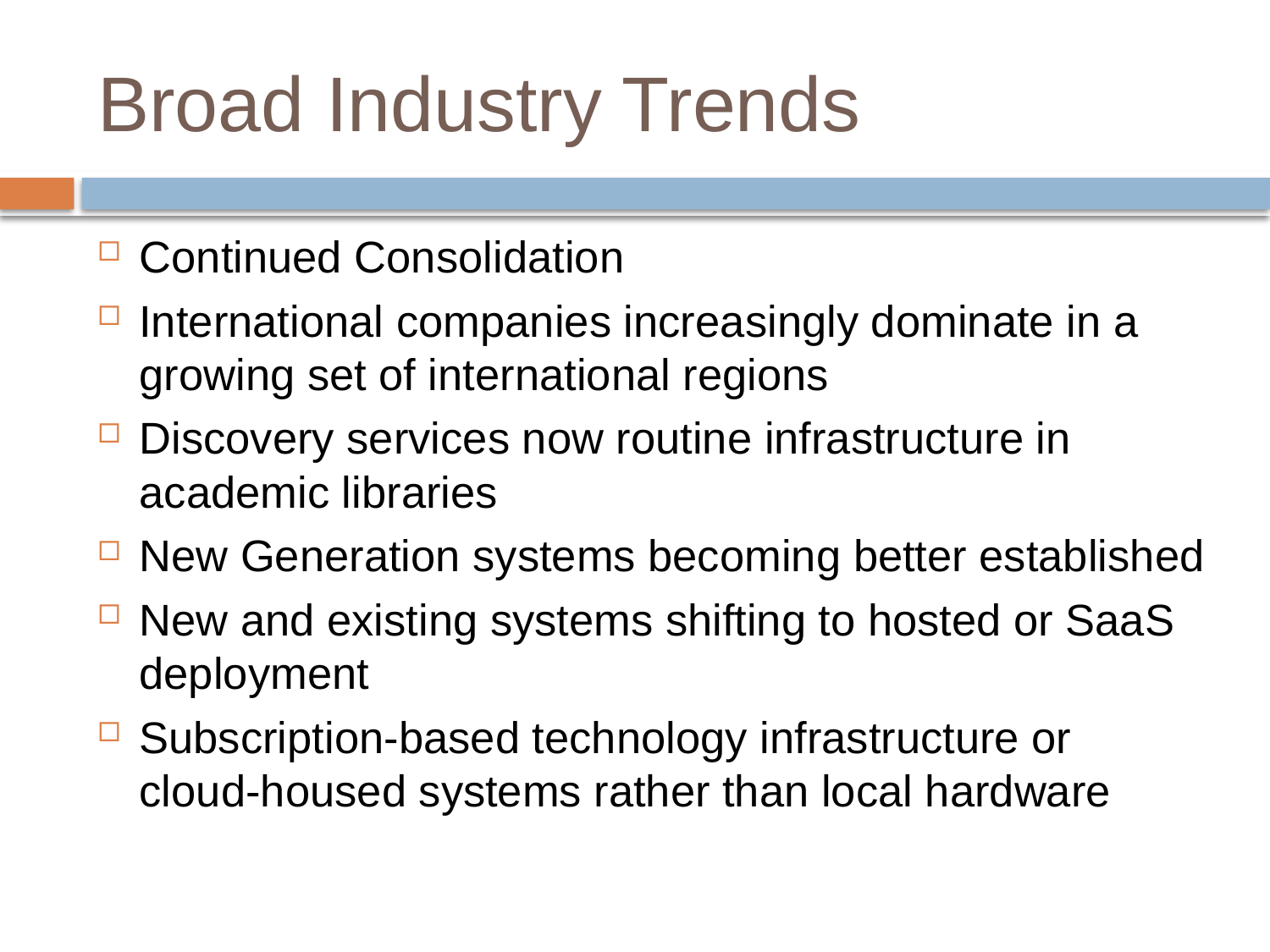

# Broad Industry Trends
Continued Consolidation
International companies increasingly dominate in a growing set of international regions
Discovery services now routine infrastructure in academic libraries
New Generation systems becoming better established
New and existing systems shifting to hosted or SaaS deployment
Subscription-based technology infrastructure or cloud-housed systems rather than local hardware